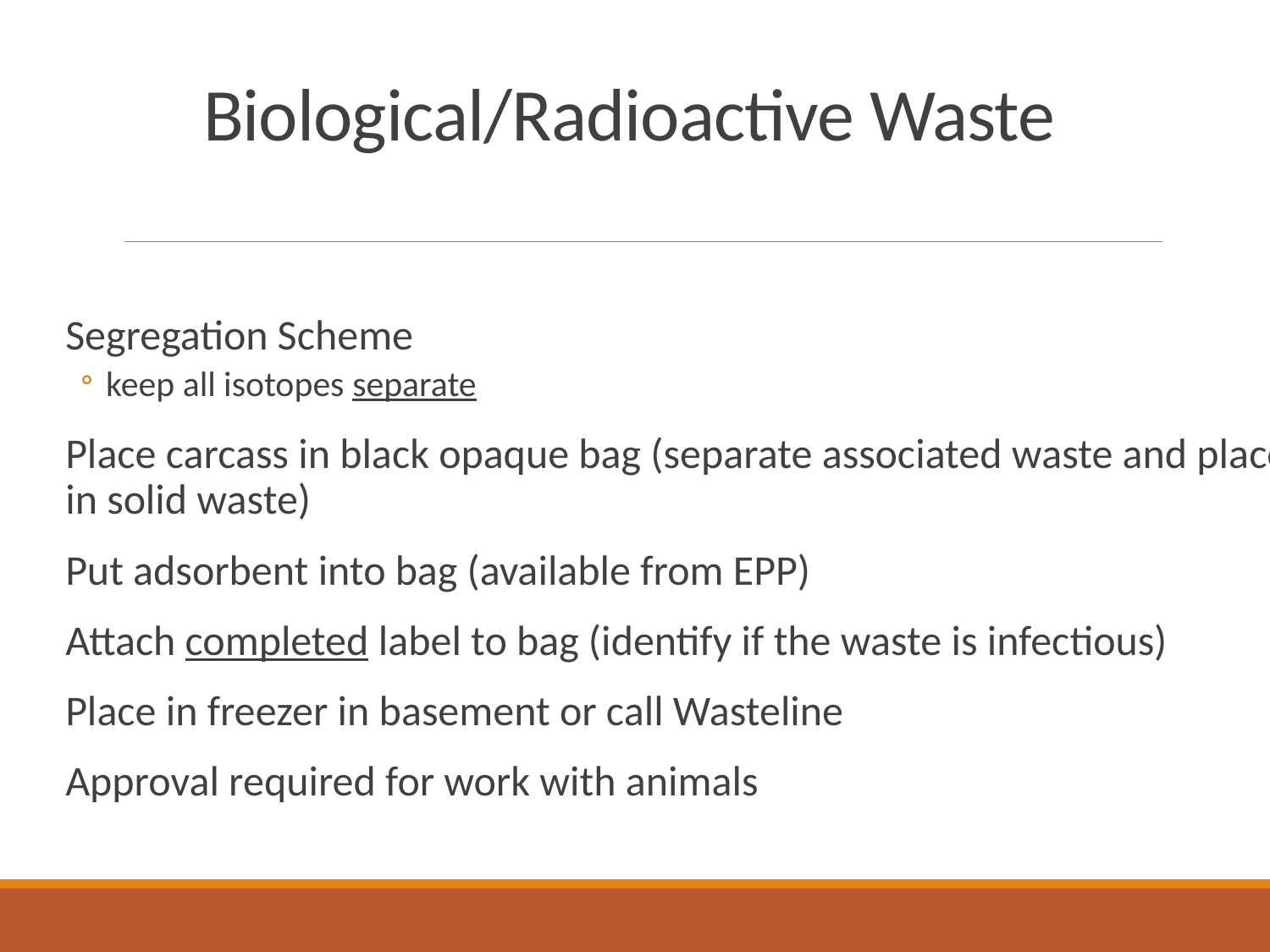

# Biological/Radioactive Waste
Segregation Scheme
keep all isotopes separate
Place carcass in black opaque bag (separate associated waste and place in solid waste)
Put adsorbent into bag (available from EPP)
Attach completed label to bag (identify if the waste is infectious)
Place in freezer in basement or call Wasteline
Approval required for work with animals